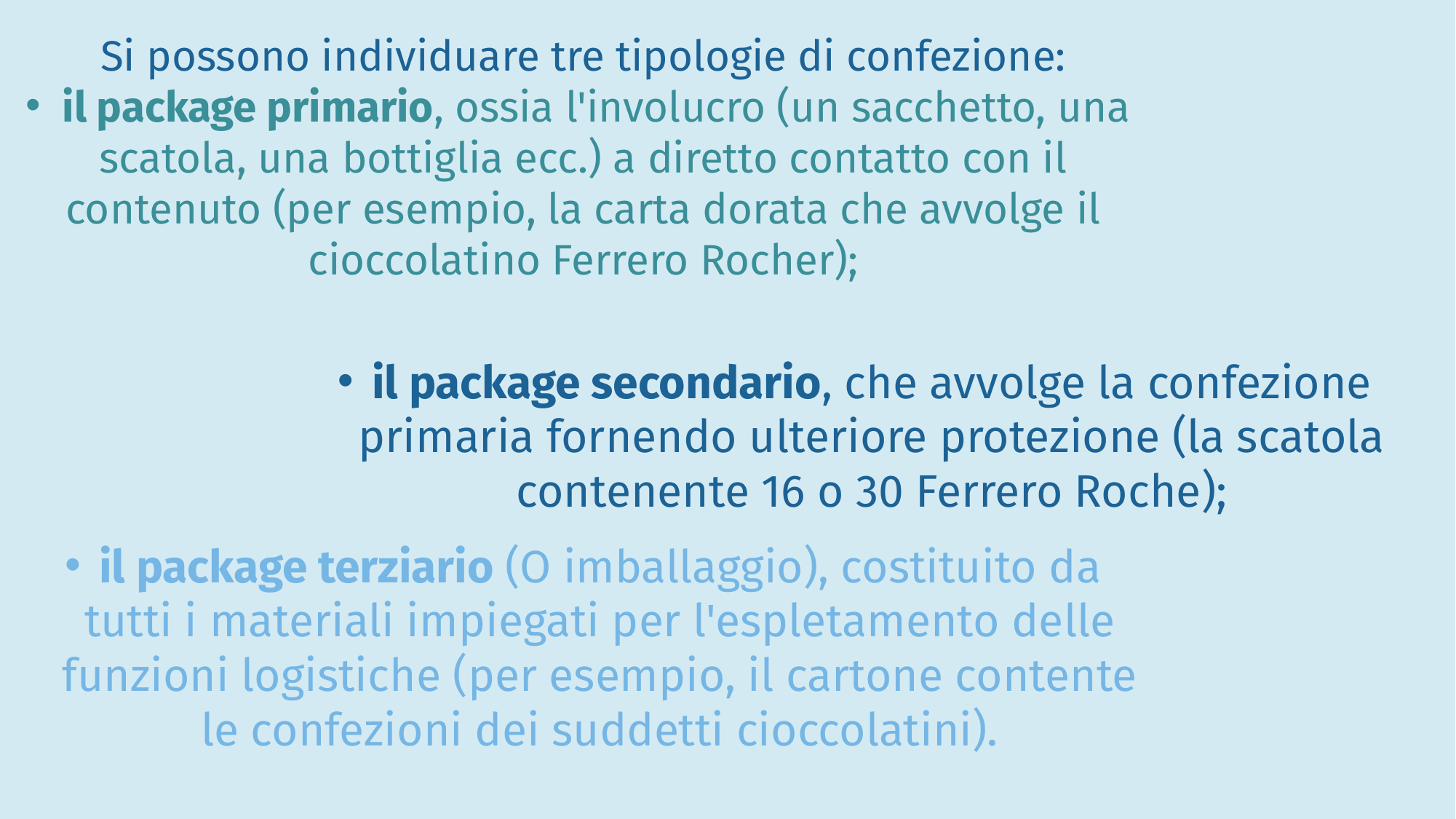

Si possono individuare tre tipologie di confezione:
﻿ il package primario, ossia l'involucro (un sacchetto, una scatola, una bottiglia ecc.) a diretto contatto con il contenuto (per esempio, la carta dorata che avvolge il cioccolatino Ferrero Rocher);

il package secondario, che avvolge la confezione primaria fornendo ulteriore protezione (la scatola contenente 16 o 30 Ferrero Roche);

il package terziario (O imballaggio), costituito da tutti i materiali impiegati per l'espletamento delle funzioni logistiche (per esempio, il cartone contente le confezioni dei suddetti cioccolatini).